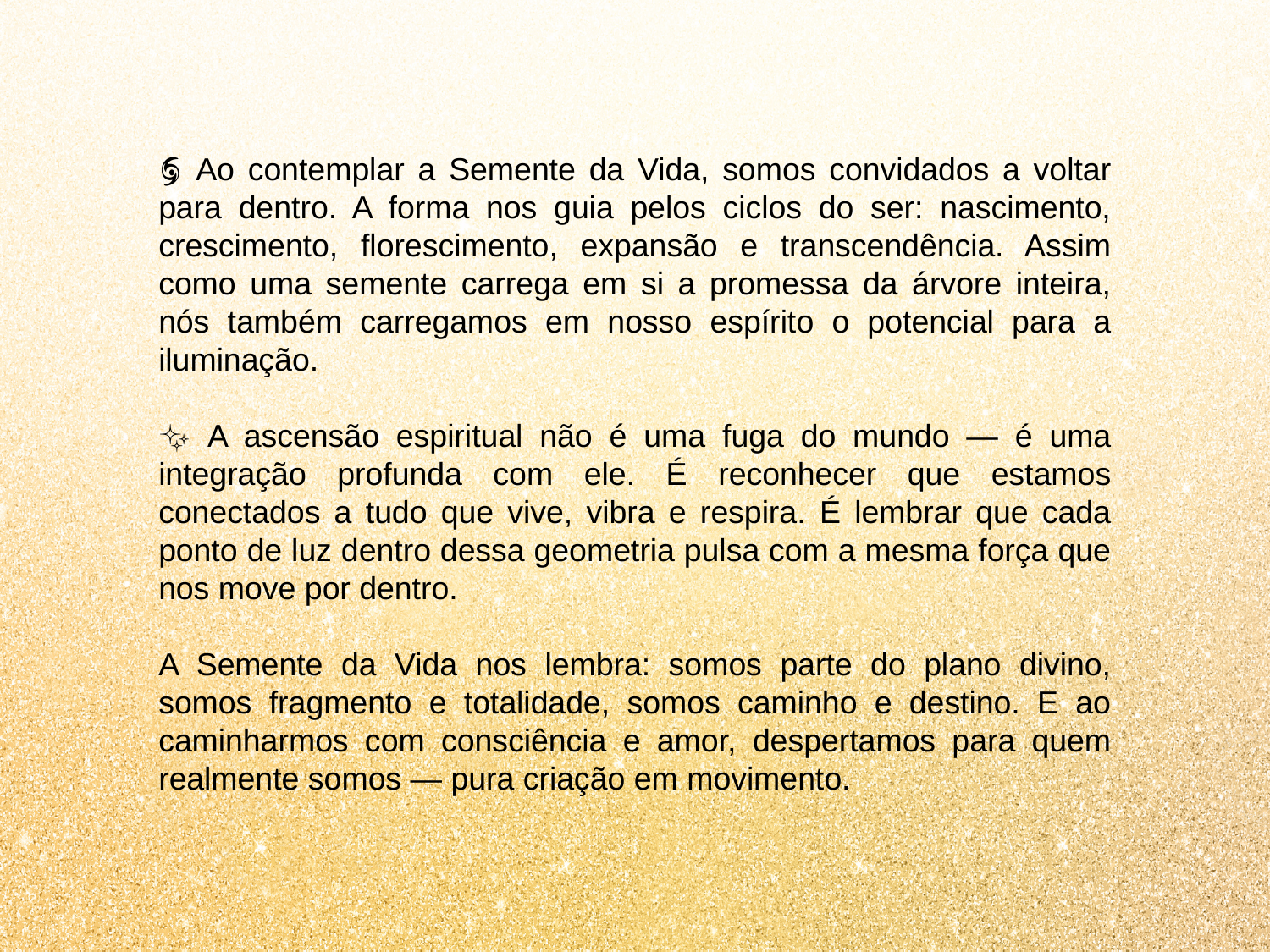

🌀 Ao contemplar a Semente da Vida, somos convidados a voltar para dentro. A forma nos guia pelos ciclos do ser: nascimento, crescimento, florescimento, expansão e transcendência. Assim como uma semente carrega em si a promessa da árvore inteira, nós também carregamos em nosso espírito o potencial para a iluminação.

✨ A ascensão espiritual não é uma fuga do mundo — é uma integração profunda com ele. É reconhecer que estamos conectados a tudo que vive, vibra e respira. É lembrar que cada ponto de luz dentro dessa geometria pulsa com a mesma força que nos move por dentro.

A Semente da Vida nos lembra: somos parte do plano divino, somos fragmento e totalidade, somos caminho e destino. E ao caminharmos com consciência e amor, despertamos para quem realmente somos — pura criação em movimento.